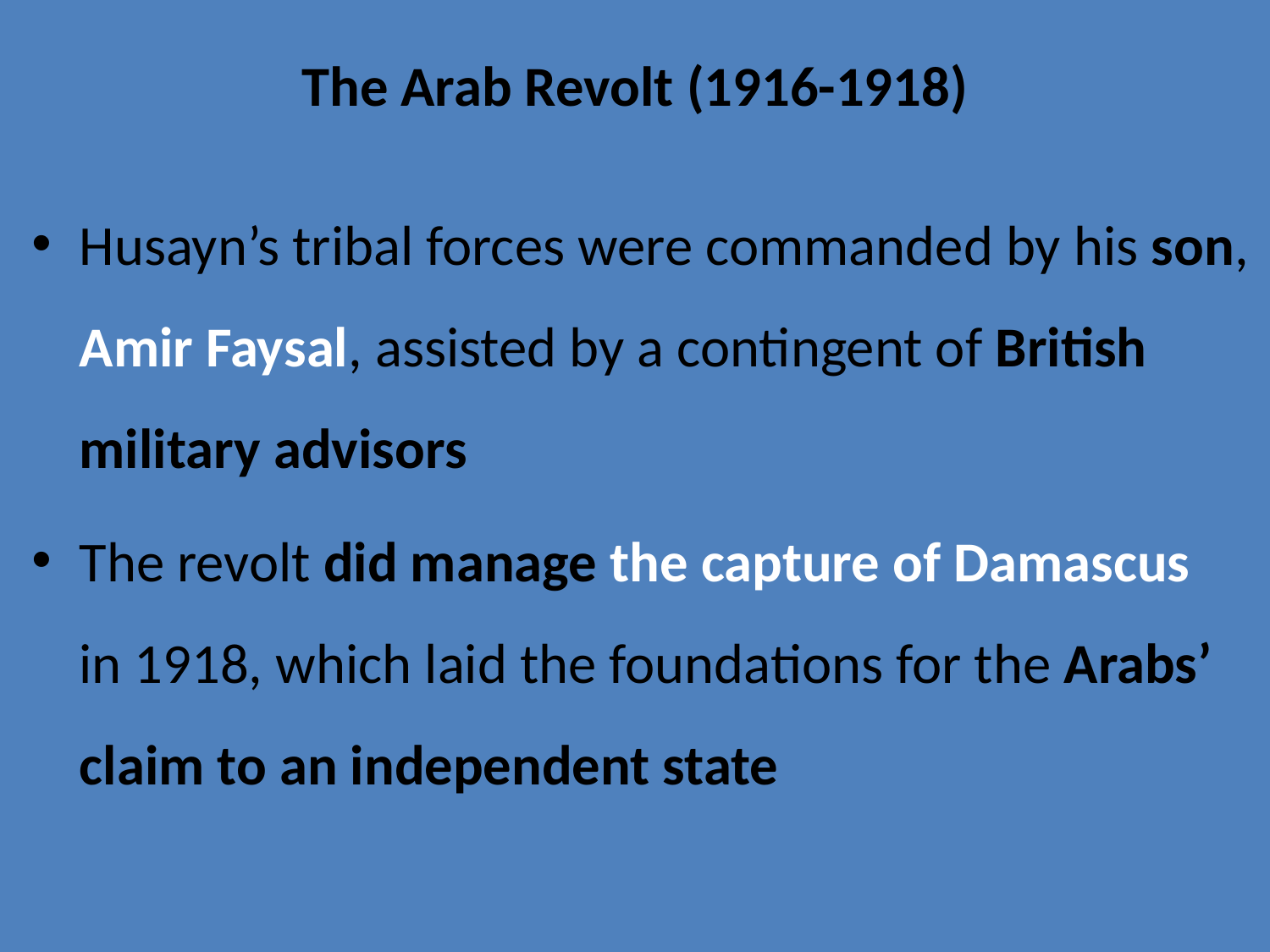

# The Arab Revolt (1916-1918)
Husayn’s tribal forces were commanded by his son, Amir Faysal, assisted by a contingent of British military advisors
The revolt did manage the capture of Damascus  in 1918, which laid the foundations for the Arabs’ claim to an independent state